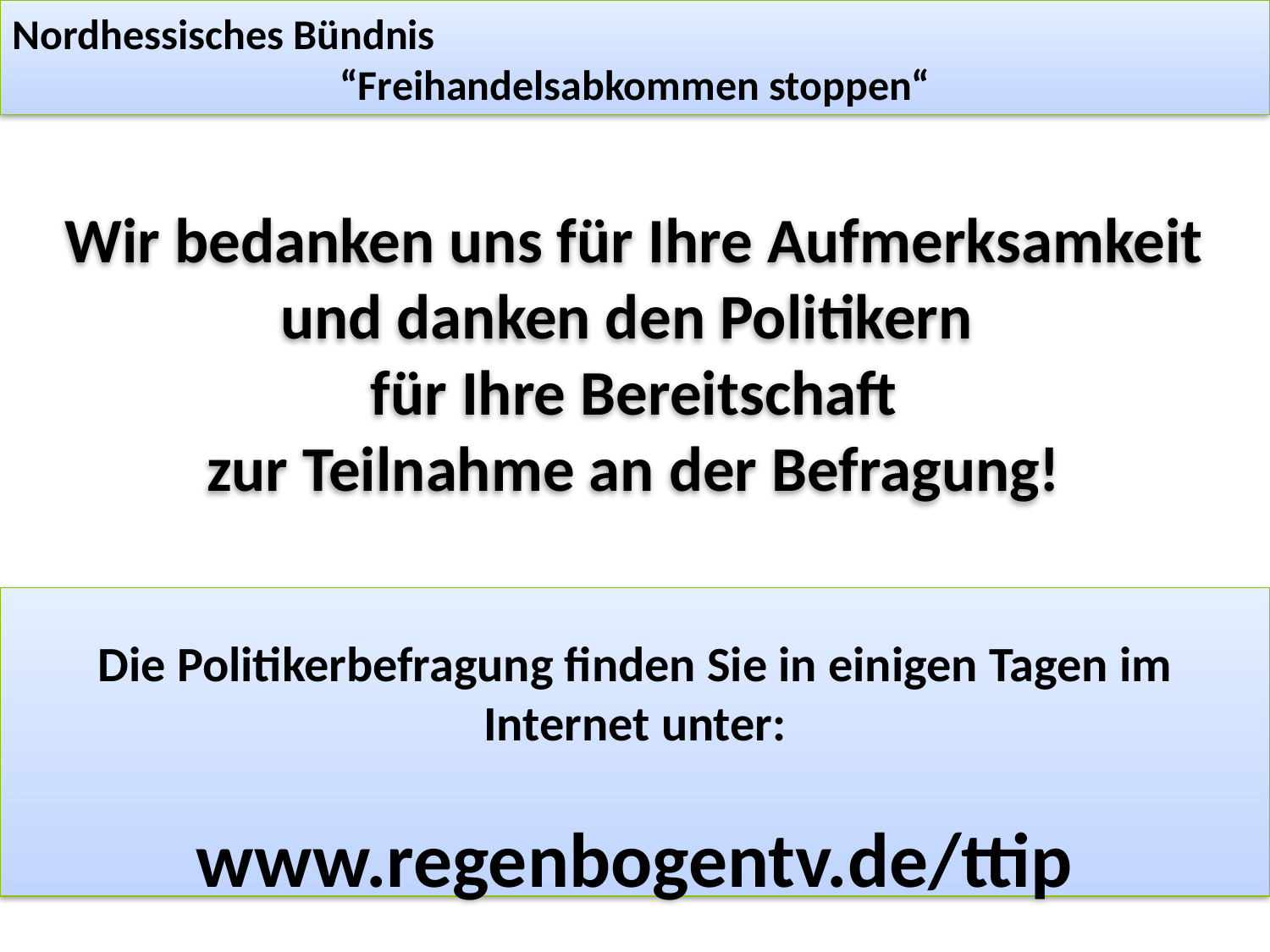

Nordhessisches Bündnis
“Freihandelsabkommen stoppen“
Wir bedanken uns für Ihre Aufmerksamkeit und danken den Politikern
für Ihre Bereitschaft
zur Teilnahme an der Befragung!

Die Politikerbefragung finden Sie in einigen Tagen im Internet unter:

www.regenbogentv.de/ttip